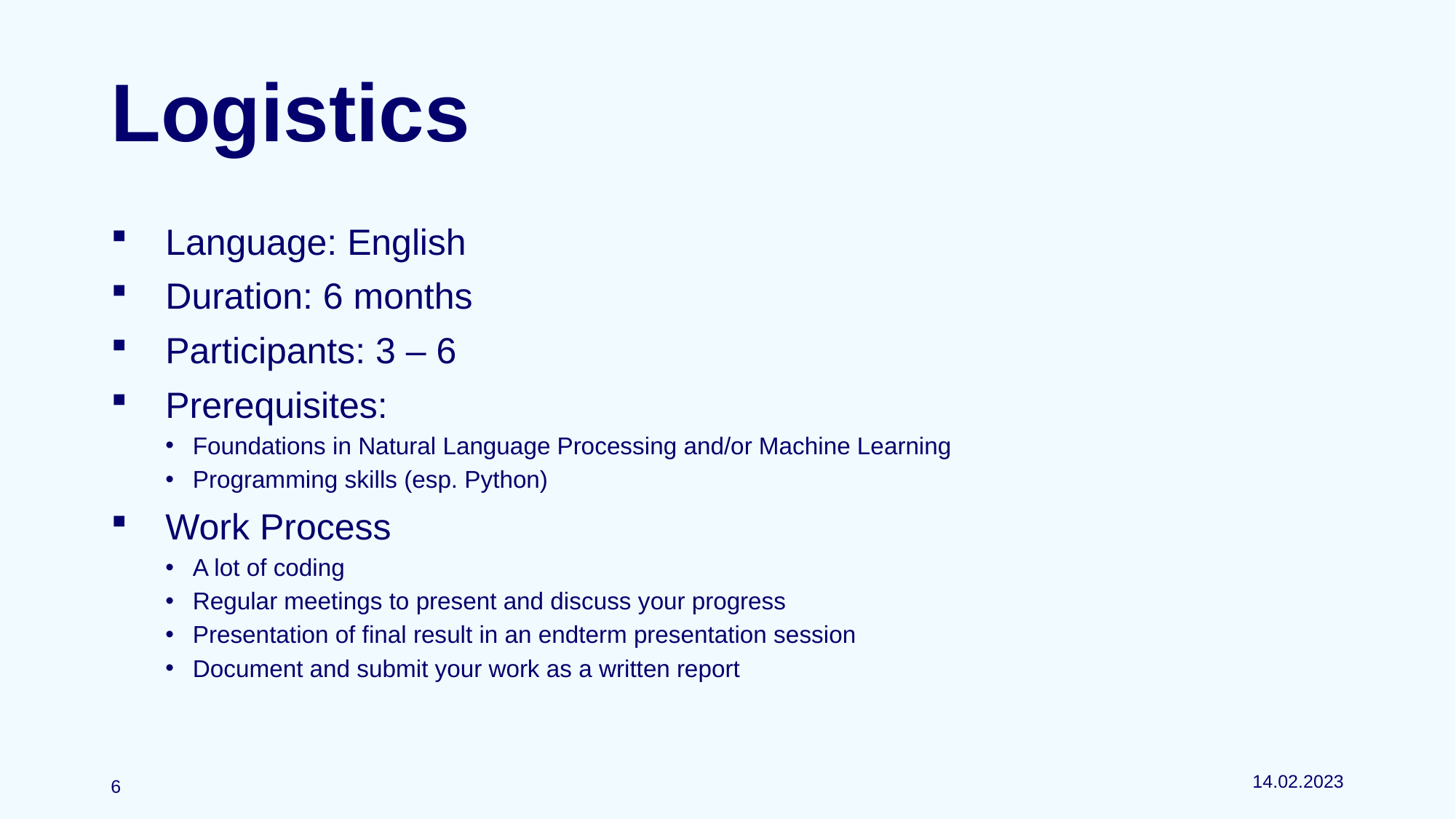

# Logistics
Language: English
Duration: 6 months
Participants: 3 – 6
Prerequisites:
Foundations in Natural Language Processing and/or Machine Learning
Programming skills (esp. Python)
Work Process
A lot of coding
Regular meetings to present and discuss your progress
Presentation of final result in an endterm presentation session
Document and submit your work as a written report

14.02.2023
6